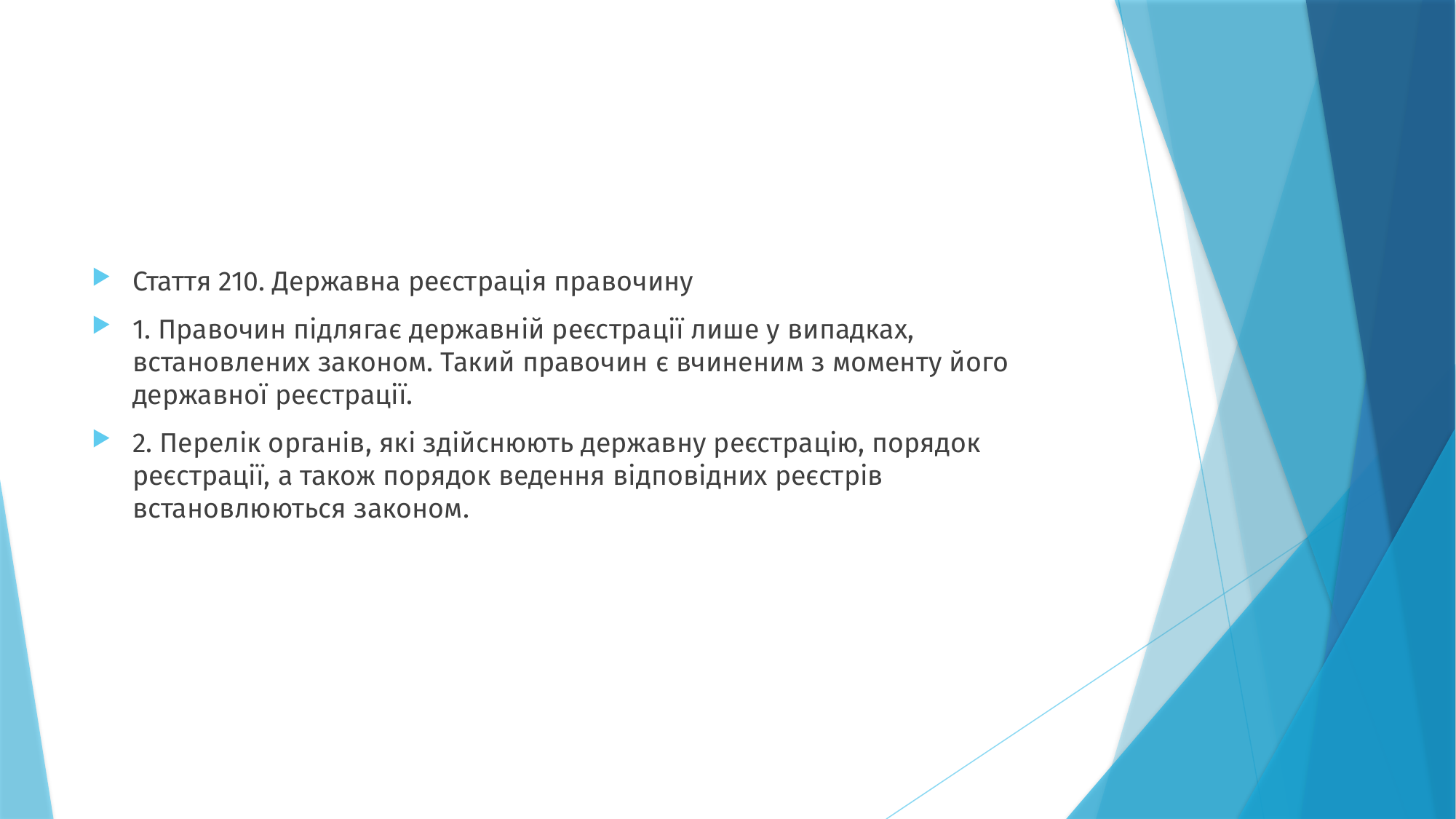

#
Стаття 210. Державна реєстрація правочину
1. Правочин підлягає державній реєстрації лише у випадках, встановлених законом. Такий правочин є вчиненим з моменту його державної реєстрації.
2. Перелік органів, які здійснюють державну реєстрацію, порядок реєстрації, а також порядок ведення відповідних реєстрів встановлюються законом.